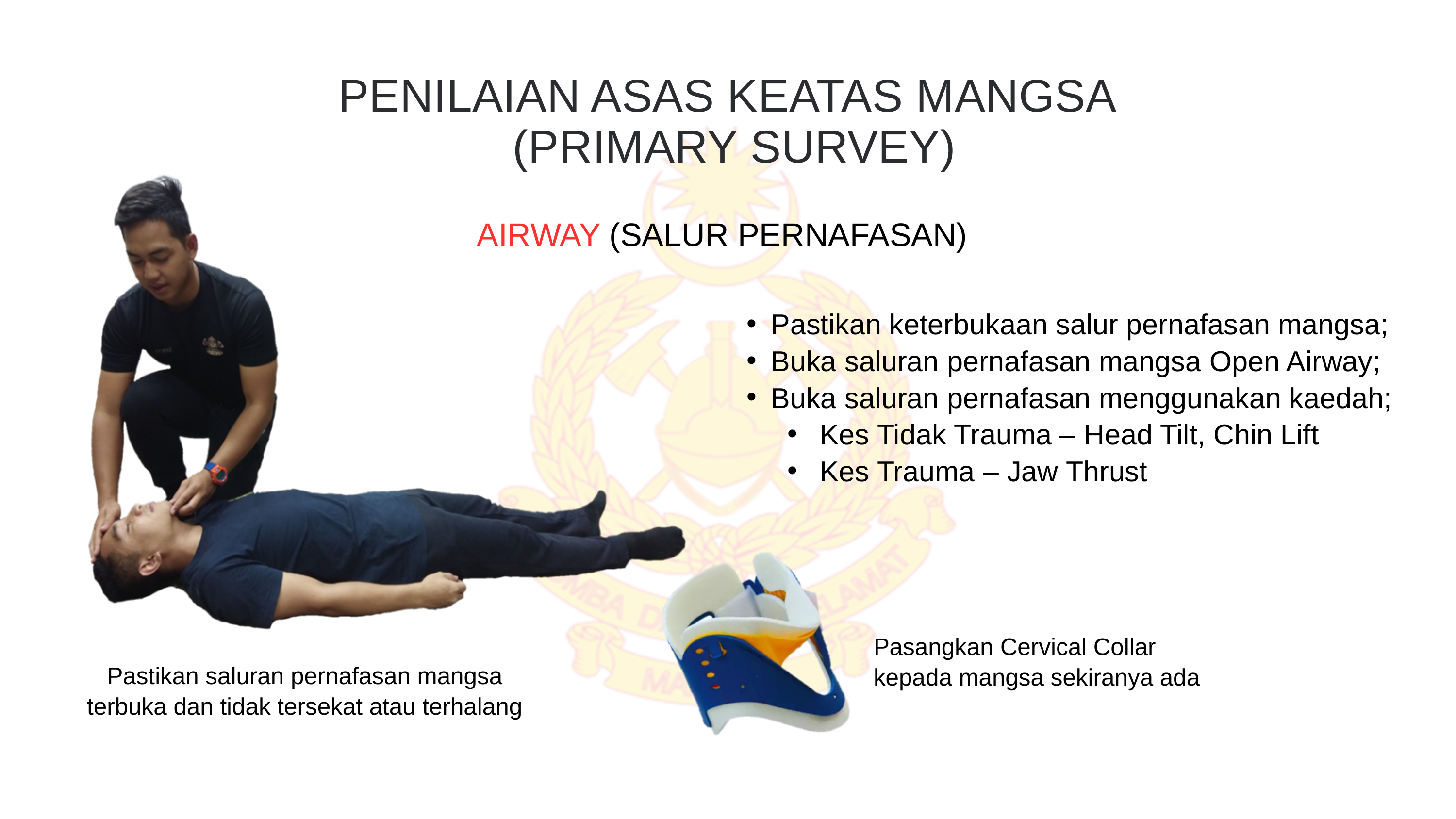

PENILAIAN ASAS KEATAS MANGSA
 (PRIMARY SURVEY)

AIRWAY (SALUR PERNAFASAN)
Pastikan keterbukaan salur pernafasan mangsa;
Buka saluran pernafasan mangsa Open Airway;
Buka saluran pernafasan menggunakan kaedah;
Kes Tidak Trauma – Head Tilt, Chin Lift
Kes Trauma – Jaw Thrust

Pasangkan Cervical Collar kepada mangsa sekiranya ada
Pastikan saluran pernafasan mangsa terbuka dan tidak tersekat atau terhalang